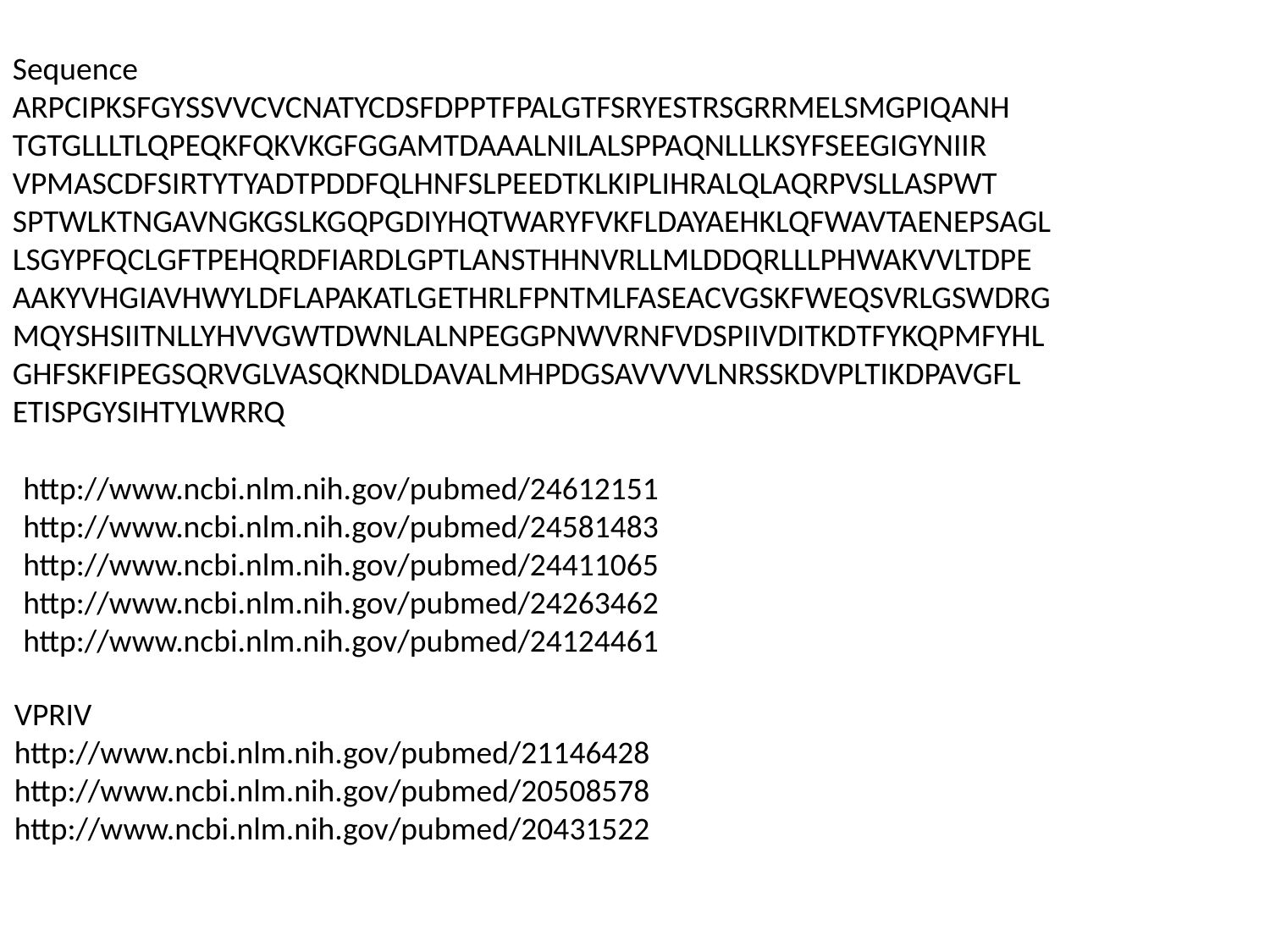

Sequence
ARPCIPKSFGYSSVVCVCNATYCDSFDPPTFPALGTFSRYESTRSGRRMELSMGPIQANH
TGTGLLLTLQPEQKFQKVKGFGGAMTDAAALNILALSPPAQNLLLKSYFSEEGIGYNIIR
VPMASCDFSIRTYTYADTPDDFQLHNFSLPEEDTKLKIPLIHRALQLAQRPVSLLASPWT
SPTWLKTNGAVNGKGSLKGQPGDIYHQTWARYFVKFLDAYAEHKLQFWAVTAENEPSAGL
LSGYPFQCLGFTPEHQRDFIARDLGPTLANSTHHNVRLLMLDDQRLLLPHWAKVVLTDPE
AAKYVHGIAVHWYLDFLAPAKATLGETHRLFPNTMLFASEACVGSKFWEQSVRLGSWDRG
MQYSHSIITNLLYHVVGWTDWNLALNPEGGPNWVRNFVDSPIIVDITKDTFYKQPMFYHL
GHFSKFIPEGSQRVGLVASQKNDLDAVALMHPDGSAVVVVLNRSSKDVPLTIKDPAVGFL
ETISPGYSIHTYLWRRQ
http://www.ncbi.nlm.nih.gov/pubmed/24612151 http://www.ncbi.nlm.nih.gov/pubmed/24581483 http://www.ncbi.nlm.nih.gov/pubmed/24411065 http://www.ncbi.nlm.nih.gov/pubmed/24263462 http://www.ncbi.nlm.nih.gov/pubmed/24124461
VPRIV
http://www.ncbi.nlm.nih.gov/pubmed/21146428 http://www.ncbi.nlm.nih.gov/pubmed/20508578 http://www.ncbi.nlm.nih.gov/pubmed/20431522